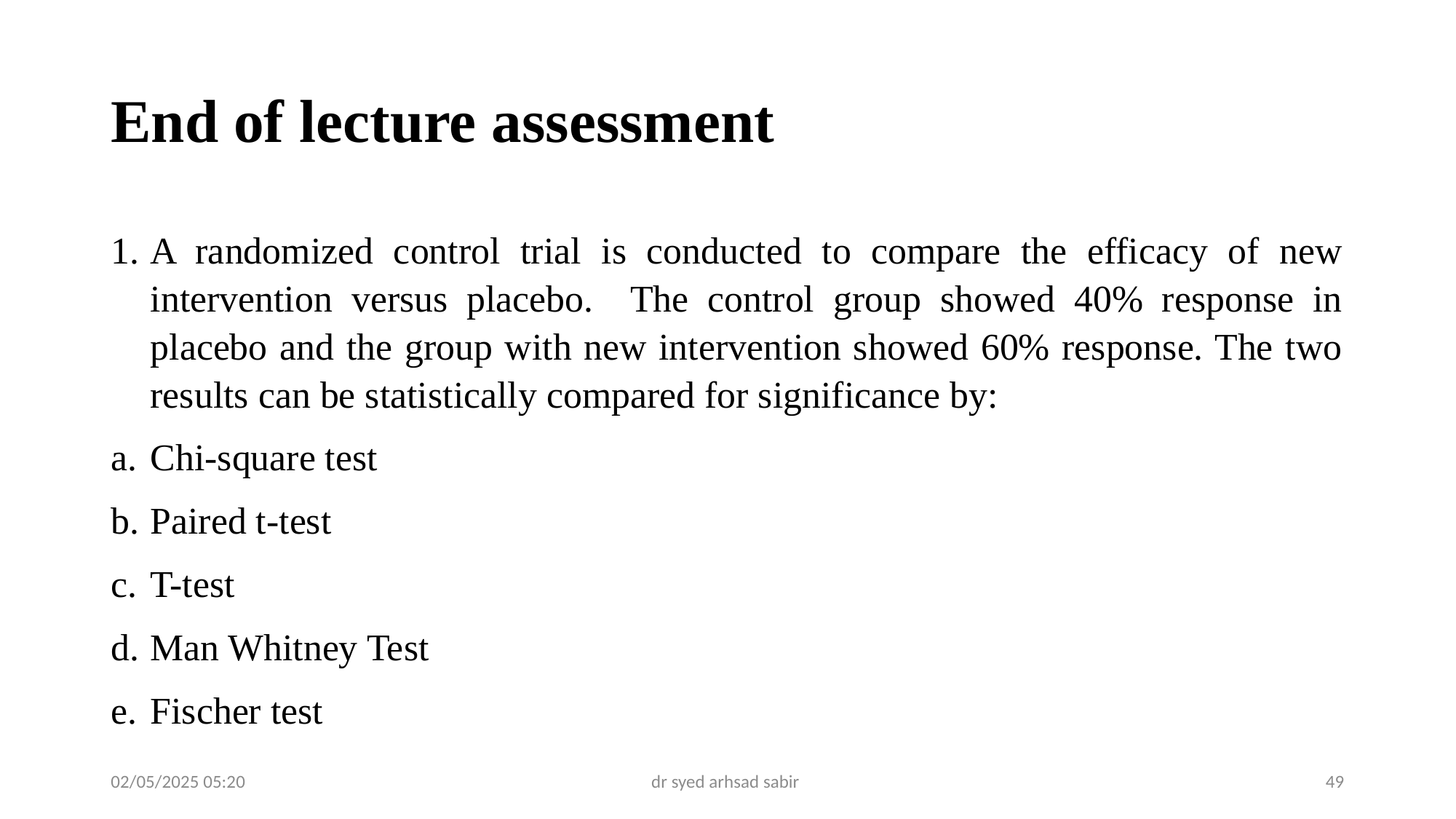

# End of lecture assessment
A randomized control trial is conducted to compare the efficacy of new intervention versus placebo.  The control group showed 40% response in placebo and the group with new intervention showed 60% response. The two results can be statistically compared for significance by:
Chi-square test
Paired t-test
T-test
Man Whitney Test
Fischer test

02/05/2025 05:20
dr syed arhsad sabir
49